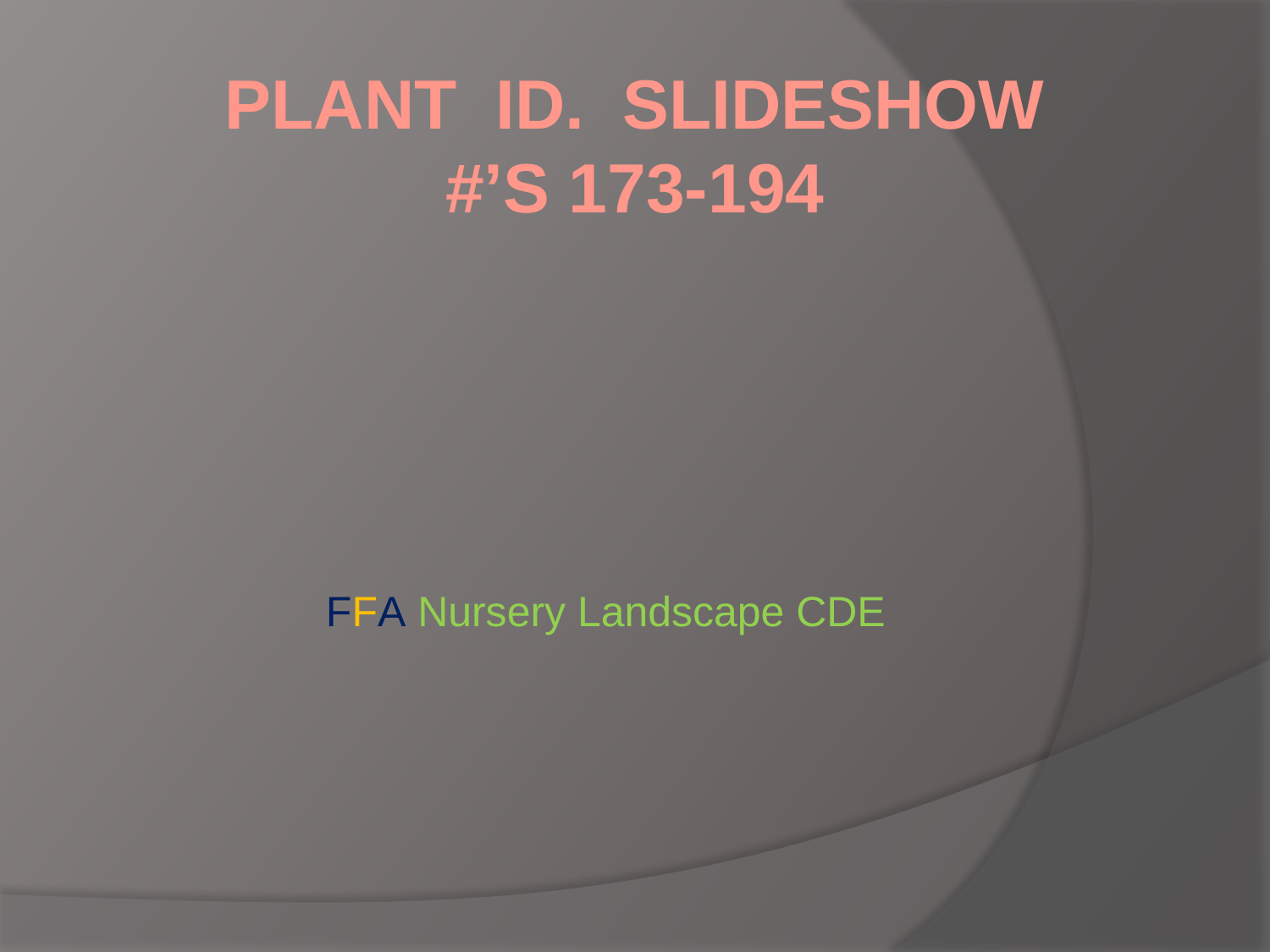

# Plant  ID.  Slideshow #’s 173-194
FFA Nursery Landscape CDE